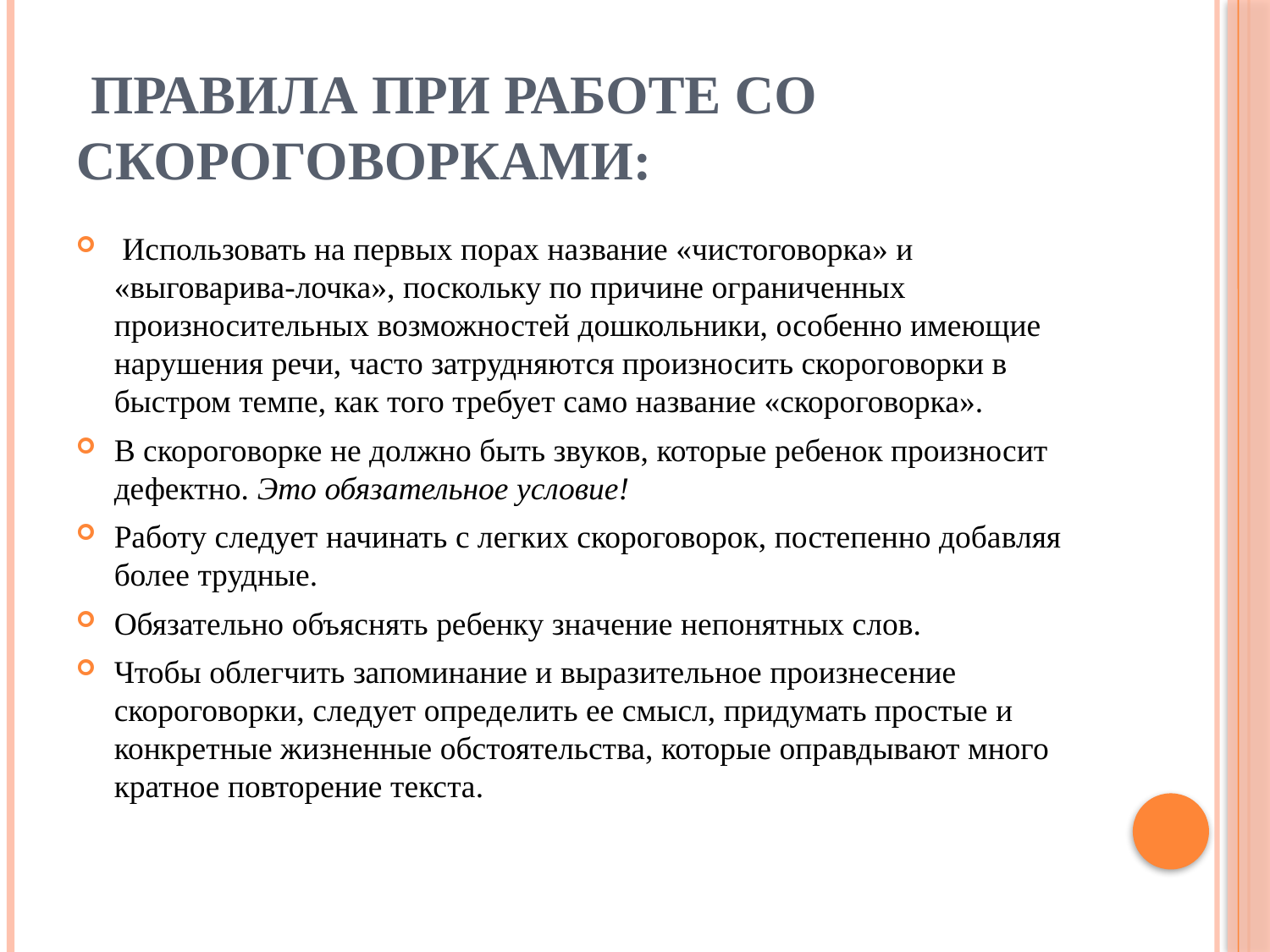

# Правила при работе со скороговорками:
 Использовать на первых порах на­звание «чистоговорка» и «выговарива-лочка», поскольку по причине ограниченных произносительных возможностей дошкольники, особенно имеющие нарушения речи, часто затрудняются произносить скороговорки в быстром темпе, как того требует само название «скороговорка».
В скороговорке не должно быть зву­ков, которые ребенок произносит дефектно. Это обязательное условие!
Работу следует начинать с легких скороговорок, постепенно добавляя бо­лее трудные.
Обязательно объяснять ребенку зна­чение непонятных слов.
Чтобы облегчить запоминание и выразительное произнесение скороговорки, следует определить ее смысл, придумать простые и конкретные жизненные обсто­ятельства, которые оправдывают много­кратное повторение текста.